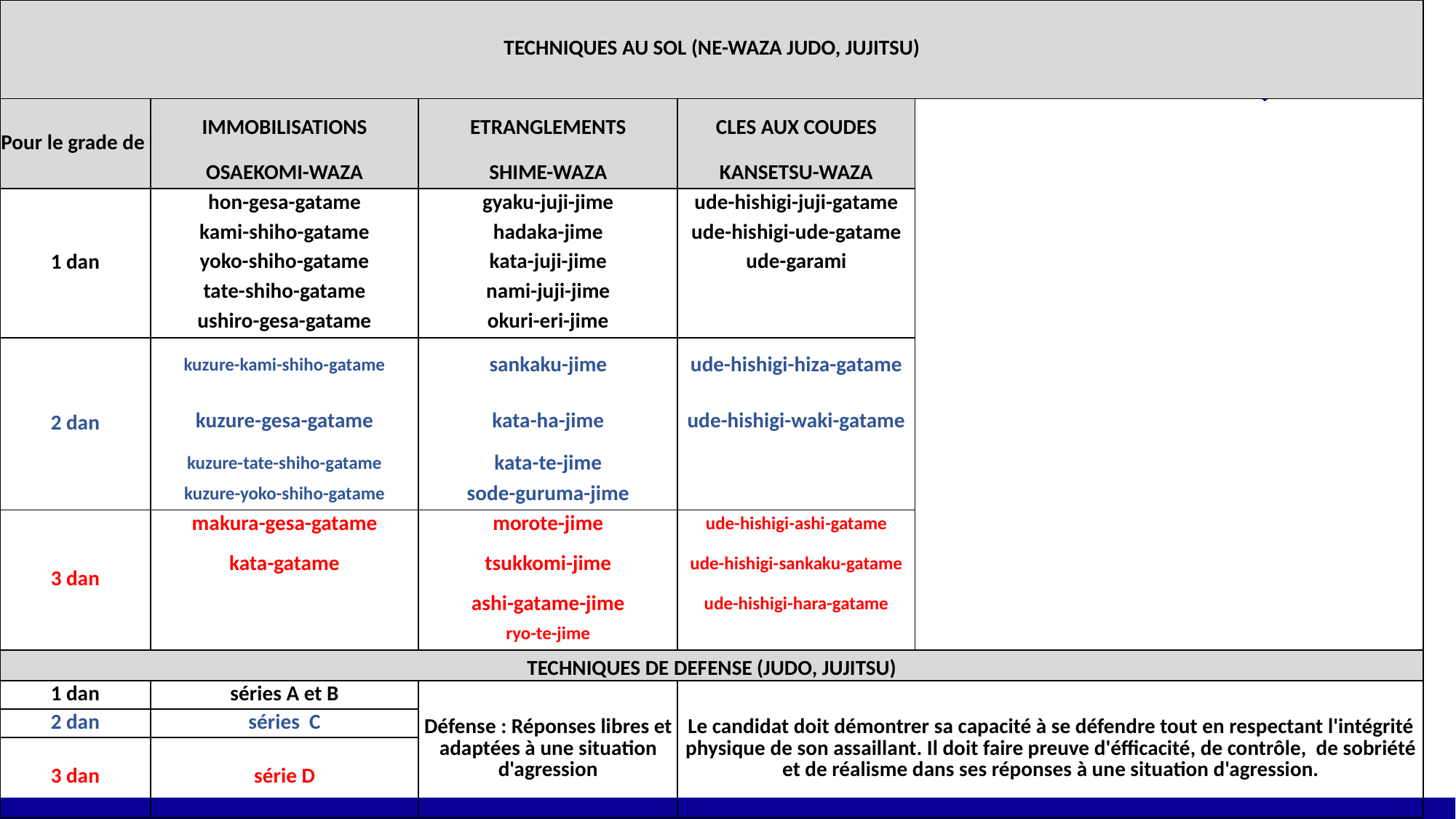

| TECHNIQUES AU SOL (NE-WAZA JUDO, JUJITSU) |  |  |  |  |
| --- | --- | --- | --- | --- |
| Pour le grade de | IMMOBILISATIONS | ETRANGLEMENTS | CLES AUX COUDES |  |
|  | OSAEKOMI-WAZA | SHIME-WAZA | KANSETSU-WAZA |  |
| 1 dan | hon-gesa-gatame | gyaku-juji-jime | ude-hishigi-juji-gatame |  |
|  | kami-shiho-gatame | hadaka-jime | ude-hishigi-ude-gatame |  |
|  | yoko-shiho-gatame | kata-juji-jime | ude-garami |  |
|  | tate-shiho-gatame | nami-juji-jime |  |  |
|  | ushiro-gesa-gatame | okuri-eri-jime |  |  |
| 2 dan | kuzure-kami-shiho-gatame | sankaku-jime | ude-hishigi-hiza-gatame |  |
|  | kuzure-gesa-gatame | kata-ha-jime | ude-hishigi-waki-gatame |  |
|  | kuzure-tate-shiho-gatame | kata-te-jime |  |  |
|  | kuzure-yoko-shiho-gatame | sode-guruma-jime |  |  |
| 3 dan | makura-gesa-gatame | morote-jime | ude-hishigi-ashi-gatame |  |
|  | kata-gatame | tsukkomi-jime | ude-hishigi-sankaku-gatame |  |
|  |  | ashi-gatame-jime | ude-hishigi-hara-gatame |  |
|  |  | ryo-te-jime |  |  |
| TECHNIQUES DE DEFENSE (JUDO, JUJITSU) |  |  |  |  |
| 1 dan | séries A et B | Défense : Réponses libres et adaptées à une situation d'agression | Le candidat doit démontrer sa capacité à se défendre tout en respectant l'intégrité physique de son assaillant. Il doit faire preuve d'éfficacité, de contrôle, de sobriété et de réalisme dans ses réponses à une situation d'agression. |  |
| 2 dan | séries C |  |  |  |
| 3 dan | série D |  |  |  |